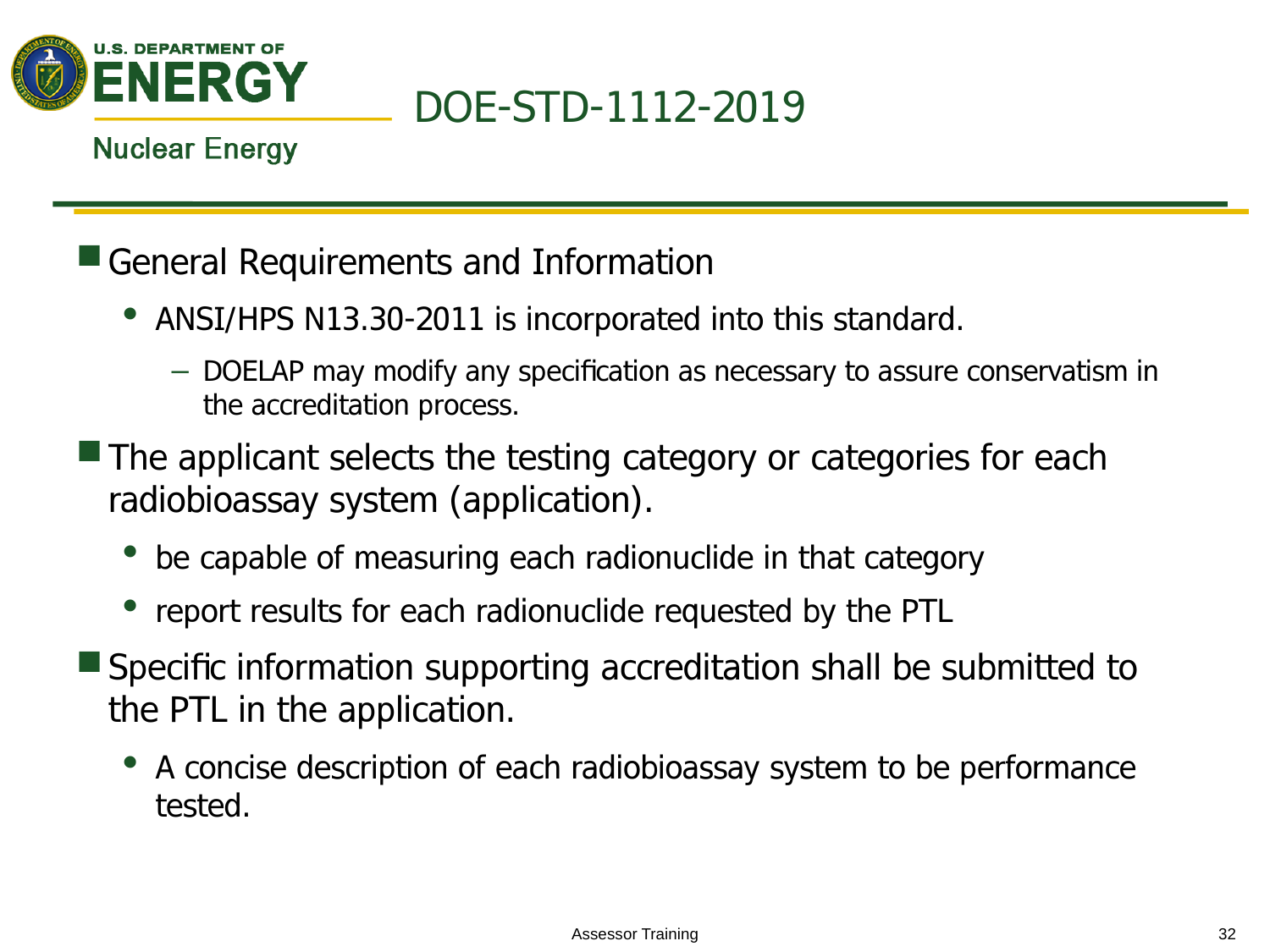

# DOE-STD-1112-2019
General Requirements and Information
ANSI/HPS N13.30-2011 is incorporated into this standard.
DOELAP may modify any specification as necessary to assure conservatism in the accreditation process.
The applicant selects the testing category or categories for each radiobioassay system (application).
be capable of measuring each radionuclide in that category
report results for each radionuclide requested by the PTL
Specific information supporting accreditation shall be submitted to the PTL in the application.
A concise description of each radiobioassay system to be performance tested.

Assessor Training